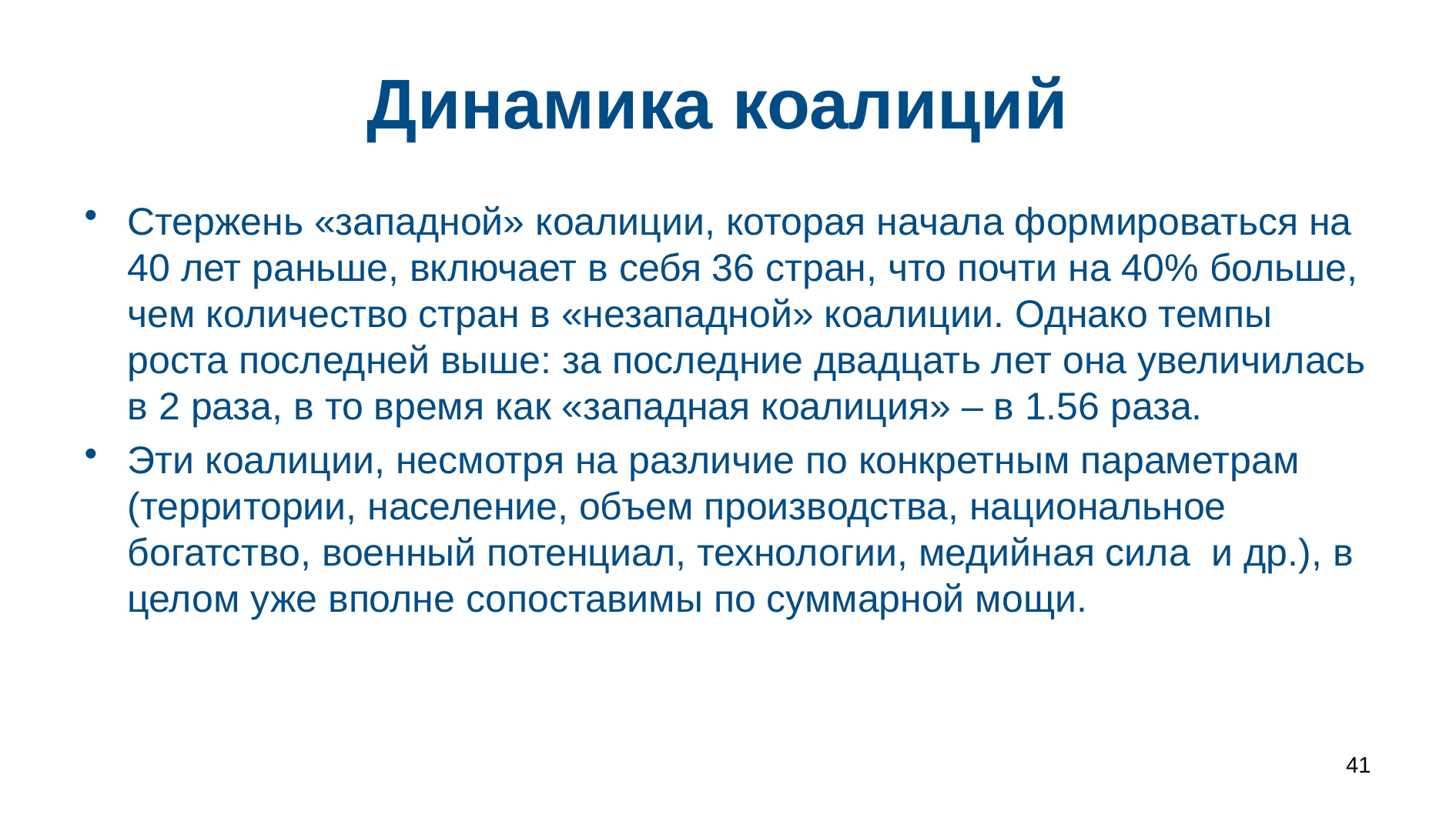

# Динамика коалиций
Стержень «западной» коалиции, которая начала формироваться на 40 лет раньше, включает в себя 36 стран, что почти на 40% больше, чем количество стран в «незападной» коалиции. Однако темпы роста последней выше: за последние двадцать лет она увеличилась в 2 раза, в то время как «западная коалиция» – в 1.56 раза.
Эти коалиции, несмотря на различие по конкретным параметрам (территории, население, объем производства, национальное богатство, военный потенциал, технологии, медийная сила  и др.), в целом уже вполне сопоставимы по суммарной мощи.
41